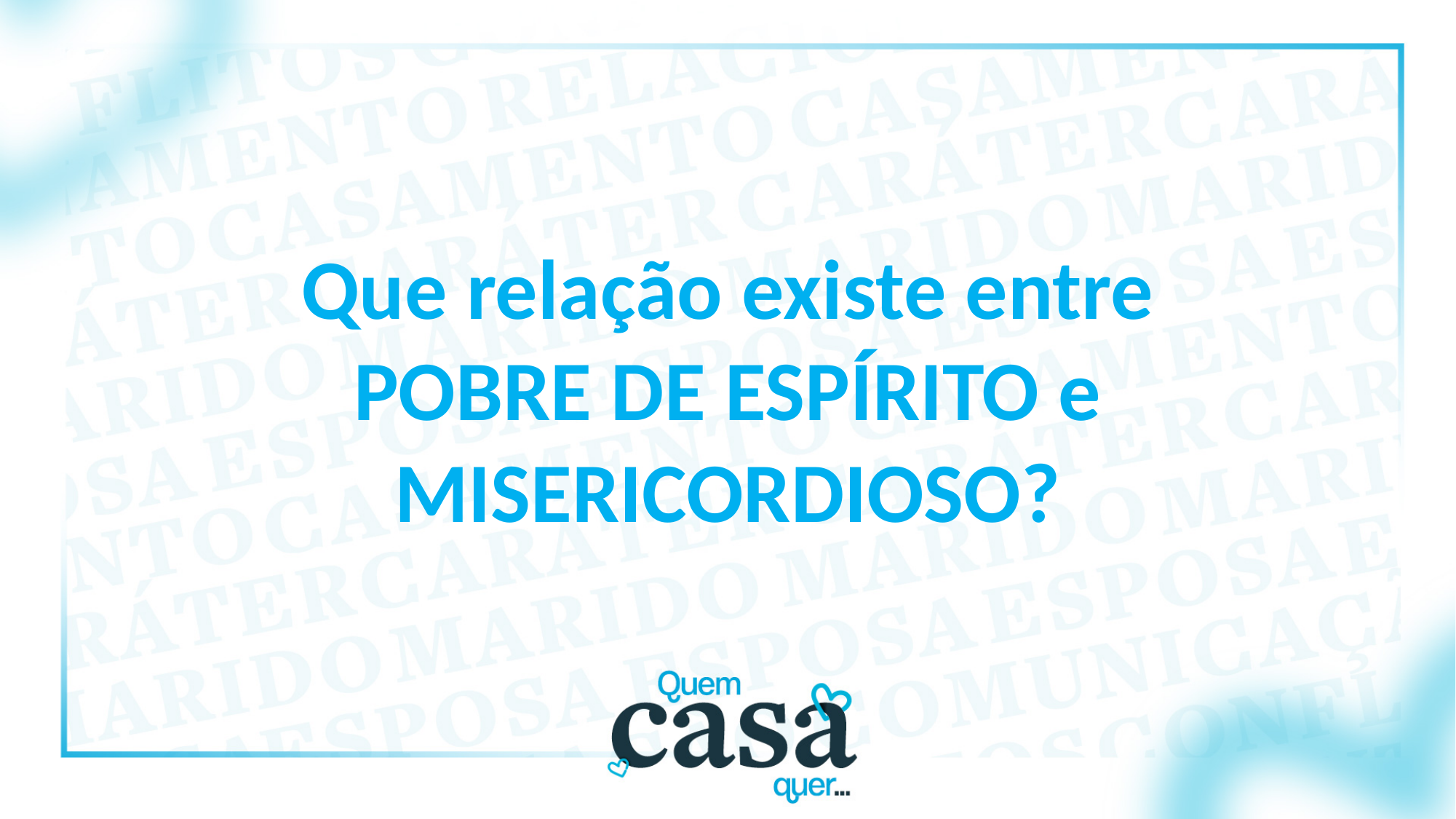

Que relação existe entre POBRE DE ESPÍRITO e MISERICORDIOSO?